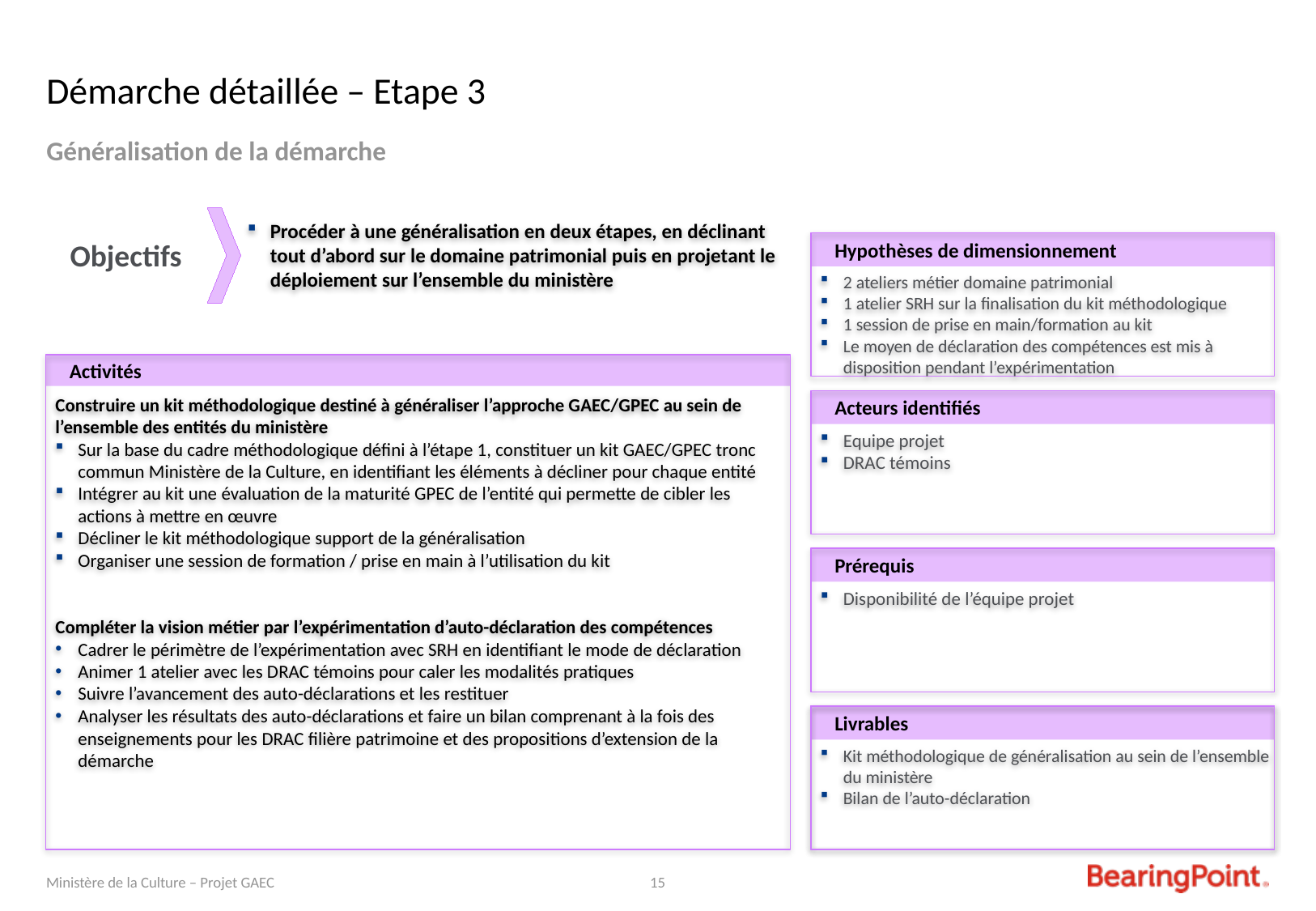

# Démarche détaillée – Etape 3
Généralisation de la démarche
Procéder à une généralisation en deux étapes, en déclinant tout d’abord sur le domaine patrimonial puis en projetant le déploiement sur l’ensemble du ministère
Objectifs

Hypothèses de dimensionnement
2 ateliers métier domaine patrimonial
1 atelier SRH sur la finalisation du kit méthodologique
1 session de prise en main/formation au kit
Le moyen de déclaration des compétences est mis à disposition pendant l’expérimentation

Activités
Construire un kit méthodologique destiné à généraliser l’approche GAEC/GPEC au sein de l’ensemble des entités du ministère
Sur la base du cadre méthodologique défini à l’étape 1, constituer un kit GAEC/GPEC tronc commun Ministère de la Culture, en identifiant les éléments à décliner pour chaque entité
Intégrer au kit une évaluation de la maturité GPEC de l’entité qui permette de cibler les actions à mettre en œuvre
Décliner le kit méthodologique support de la généralisation
Organiser une session de formation / prise en main à l’utilisation du kit

Compléter la vision métier par l’expérimentation d’auto-déclaration des compétences
Cadrer le périmètre de l’expérimentation avec SRH en identifiant le mode de déclaration
Animer 1 atelier avec les DRAC témoins pour caler les modalités pratiques
Suivre l’avancement des auto-déclarations et les restituer
Analyser les résultats des auto-déclarations et faire un bilan comprenant à la fois des enseignements pour les DRAC filière patrimoine et des propositions d’extension de la démarche

Acteurs identifiés
Equipe projet
DRAC témoins

Prérequis
Disponibilité de l’équipe projet
Livrables

Kit méthodologique de généralisation au sein de l’ensemble du ministère
Bilan de l’auto-déclaration